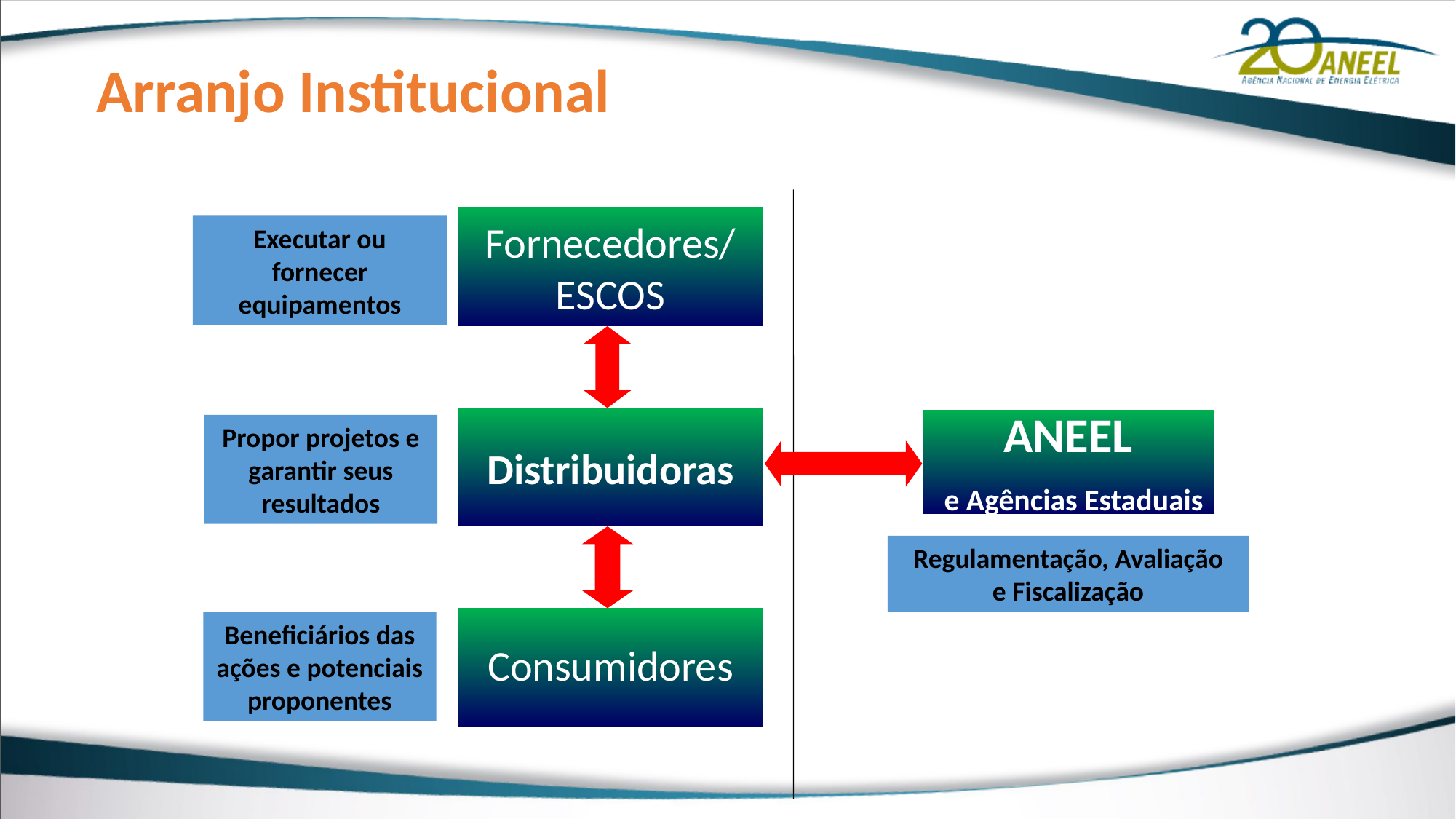

Arranjo Institucional

Fornecedores/
ESCOS
Executar ou fornecer equipamentos

Distribuidoras
ANEEL
 e Agências Estaduais
Propor projetos e garantir seus resultados

Regulamentação, Avaliação
 e Fiscalização

Consumidores

Beneficiários das ações e potenciais proponentes